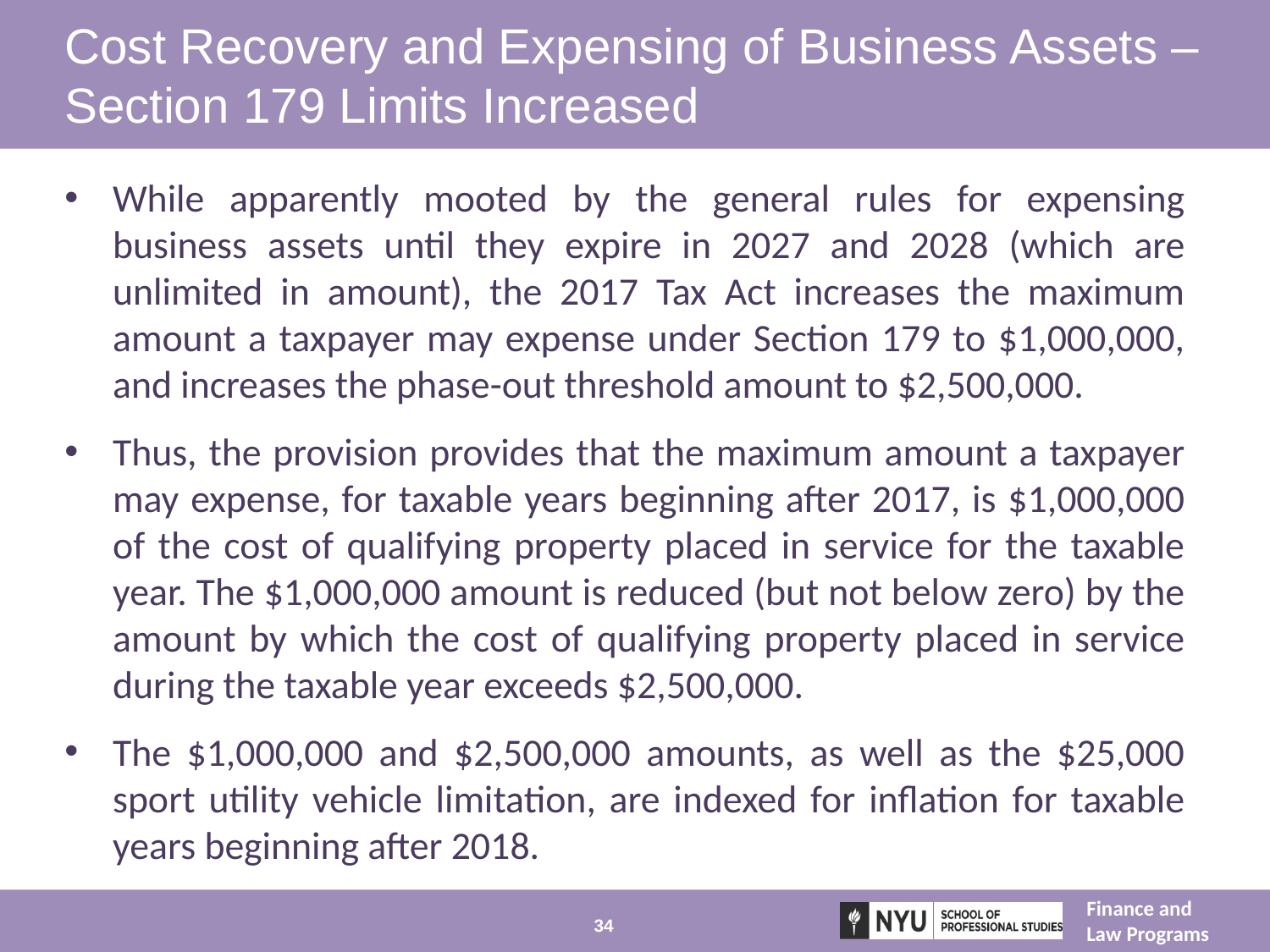

# Cost Recovery and Expensing of Business Assets –Section 179 Limits Increased
While apparently mooted by the general rules for expensing business assets until they expire in 2027 and 2028 (which are unlimited in amount), the 2017 Tax Act increases the maximum amount a taxpayer may expense under Section 179 to $1,000,000, and increases the phase-out threshold amount to $2,500,000.
Thus, the provision provides that the maximum amount a taxpayer may expense, for taxable years beginning after 2017, is $1,000,000 of the cost of qualifying property placed in service for the taxable year. The $1,000,000 amount is reduced (but not below zero) by the amount by which the cost of qualifying property placed in service during the taxable year exceeds $2,500,000.
The $1,000,000 and $2,500,000 amounts, as well as the $25,000 sport utility vehicle limitation, are indexed for inflation for taxable years beginning after 2018.

34